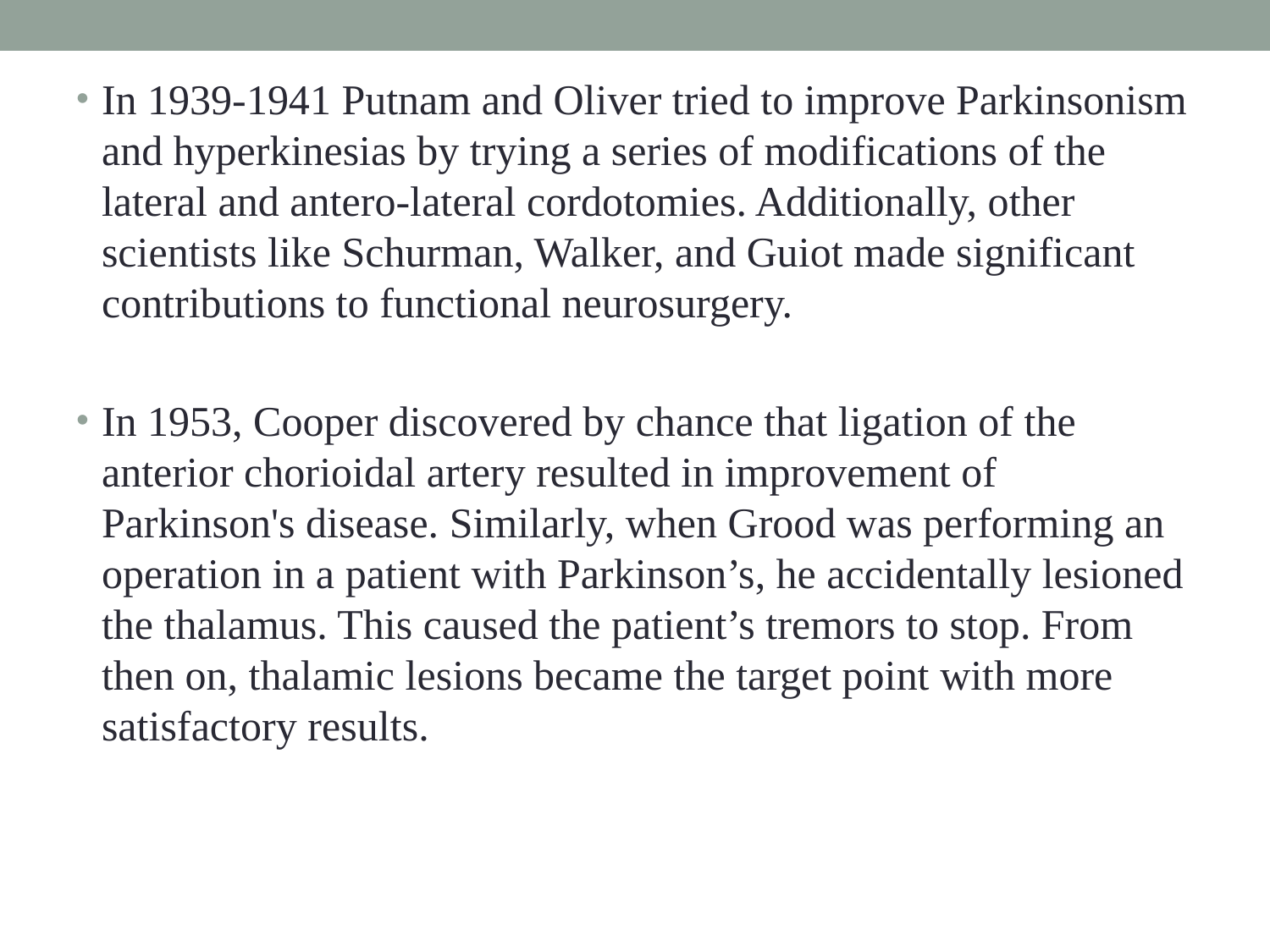

In 1939-1941 Putnam and Oliver tried to improve Parkinsonism and hyperkinesias by trying a series of modifications of the lateral and antero-lateral cordotomies. Additionally, other scientists like Schurman, Walker, and Guiot made significant contributions to functional neurosurgery.

In 1953, Cooper discovered by chance that ligation of the anterior chorioidal artery resulted in improvement of Parkinson's disease. Similarly, when Grood was performing an operation in a patient with Parkinson’s, he accidentally lesioned the thalamus. This caused the patient’s tremors to stop. From then on, thalamic lesions became the target point with more satisfactory results.